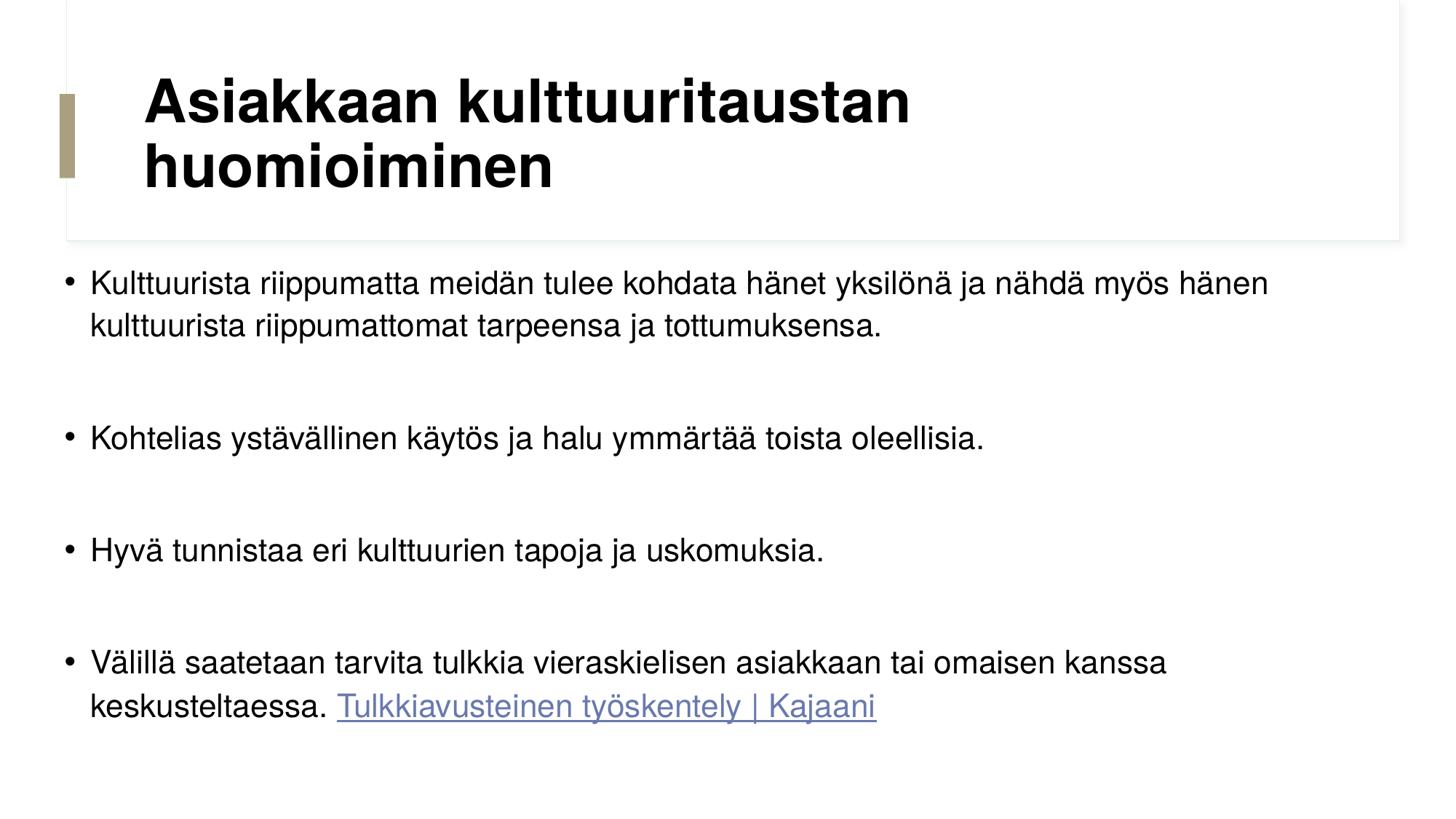

# Asiakkaan kulttuuritaustan huomioiminen
Kulttuurista riippumatta meidän tulee kohdata hänet yksilönä ja nähdä myös hänen kulttuurista riippumattomat tarpeensa ja tottumuksensa.

Kohtelias ystävällinen käytös ja halu ymmärtää toista oleellisia.

Hyvä tunnistaa eri kulttuurien tapoja ja uskomuksia.

Välillä saatetaan tarvita tulkkia vieraskielisen asiakkaan tai omaisen kanssa keskusteltaessa. Tulkkiavusteinen työskentely | Kajaani